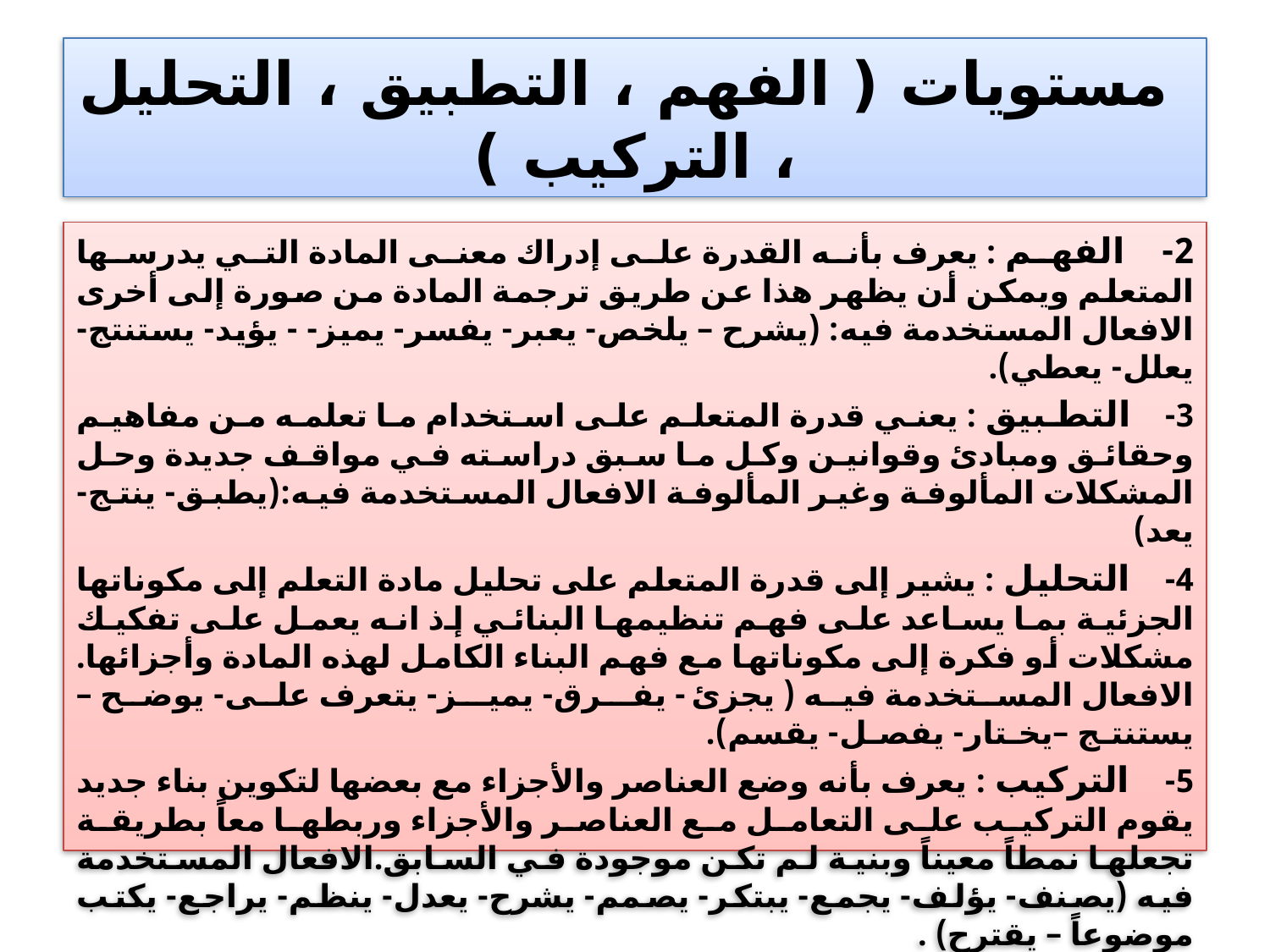

# مستويات ( الفهم ، التطبيق ، التحليل ، التركيب )
2-    الفهم : يعرف بأنه القدرة على إدراك معنى المادة التي يدرسها المتعلم ويمكن أن يظهر هذا عن طريق ترجمة المادة من صورة إلى أخرى الافعال المستخدمة فيه: (يشرح – يلخص- يعبر- يفسر- يميز- - يؤيد- يستنتج- يعلل- يعطي).
3-    التطبيق : يعني قدرة المتعلم على استخدام ما تعلمه من مفاهيم وحقائق ومبادئ وقوانين وكل ما سبق دراسته في مواقف جديدة وحل المشكلات المألوفة وغير المألوفة الافعال المستخدمة فيه:(يطبق- ينتج- يعد)
4-    التحليل : يشير إلى قدرة المتعلم على تحليل مادة التعلم إلى مكوناتها الجزئية بما يساعد على فهم تنظيمها البنائي إذ انه يعمل على تفكيك مشكلات أو فكرة إلى مكوناتها مع فهم البناء الكامل لهذه المادة وأجزائها. الافعال المستخدمة فيه ( يجزئ - يفـرق- يميـز- يتعرف على- يوضح – يستنتـج –يخـتار- يفصـل- يقسم).
5-    التركيب : يعرف بأنه وضع العناصر والأجزاء مع بعضها لتكوين بناء جديد يقوم التركيب على التعامل مع العناصر والأجزاء وربطها معاً بطريقة تجعلها نمطاً معيناً وبنية لم تكن موجودة في السابق.الافعال المستخدمة فيه (يصنف- يؤلف- يجمع- يبتكر- يصمم- يشرح- يعدل- ينظم- يراجع- يكتب موضوعاً – يقترح) .